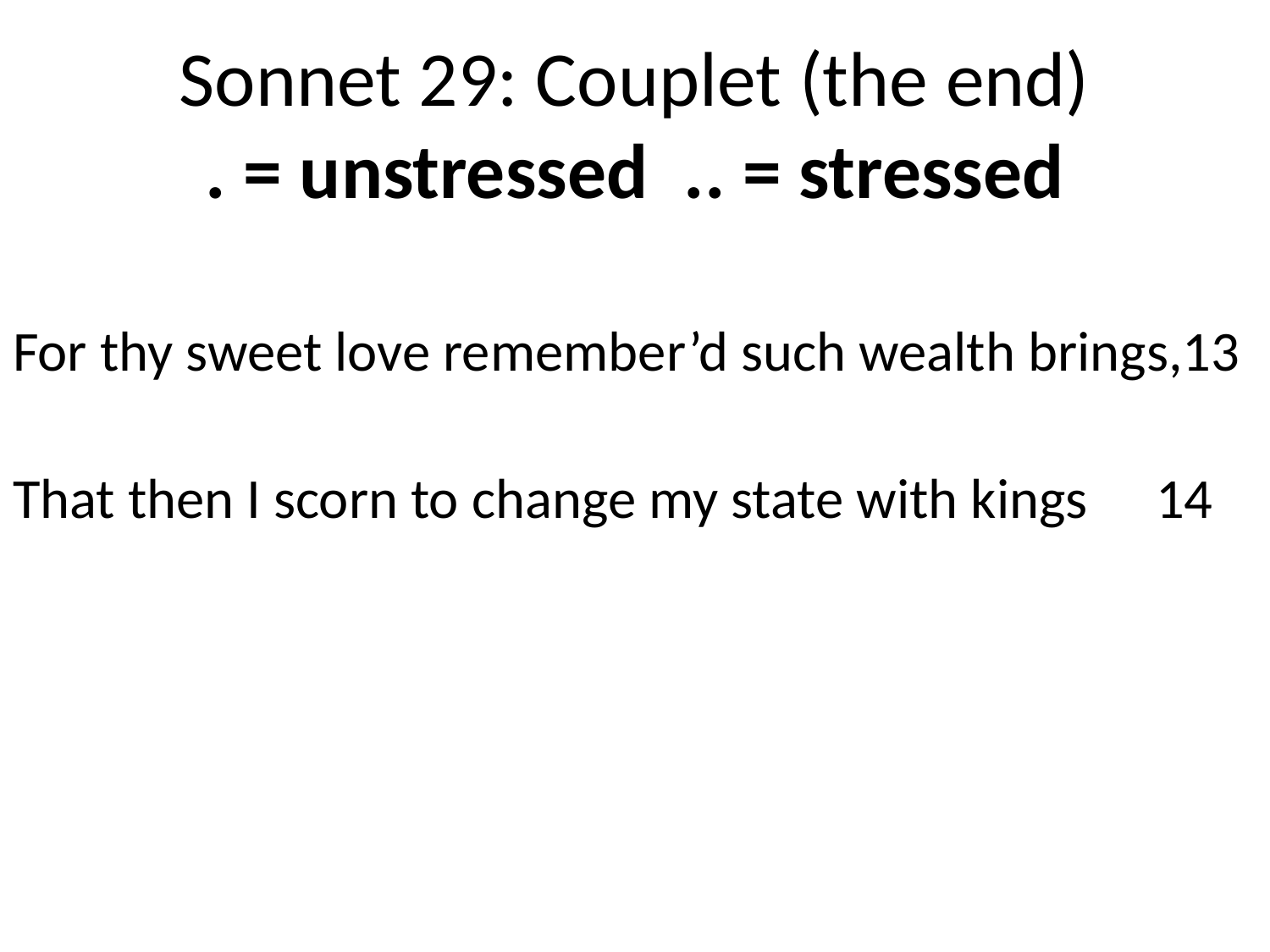

# Sonnet 29: Couplet (the end) . = unstressed  .. = stressed
For thy sweet love remember’d such wealth brings,13
That then I scorn to change my state with kings	14